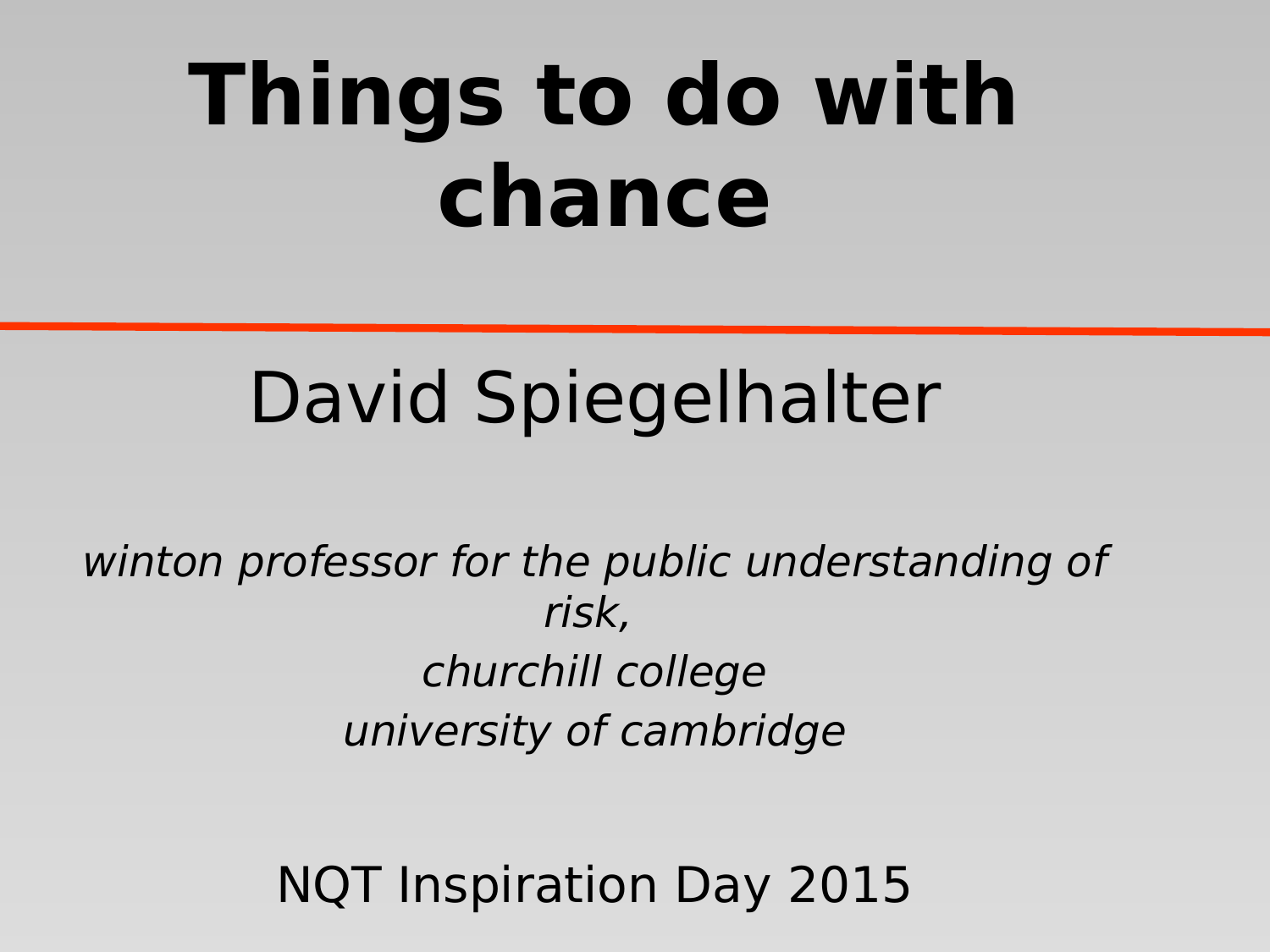

# Things to do with chance

David Spiegelhalter

winton professor for the public understanding of risk,
churchill college
university of cambridge

NQT Inspiration Day 2015